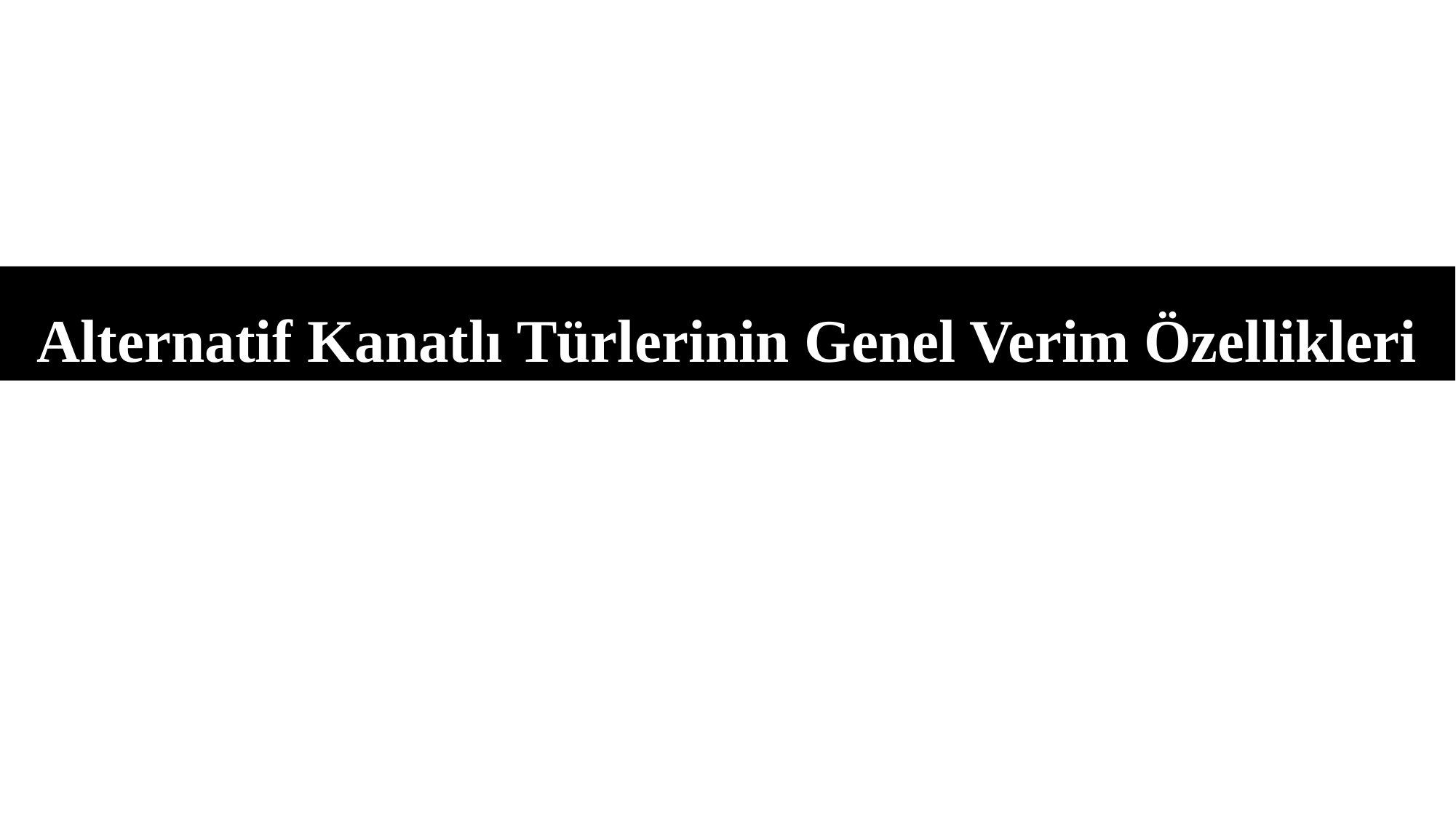

# Alternatif Kanatlı Türlerinin Genel Verim Özellikleri